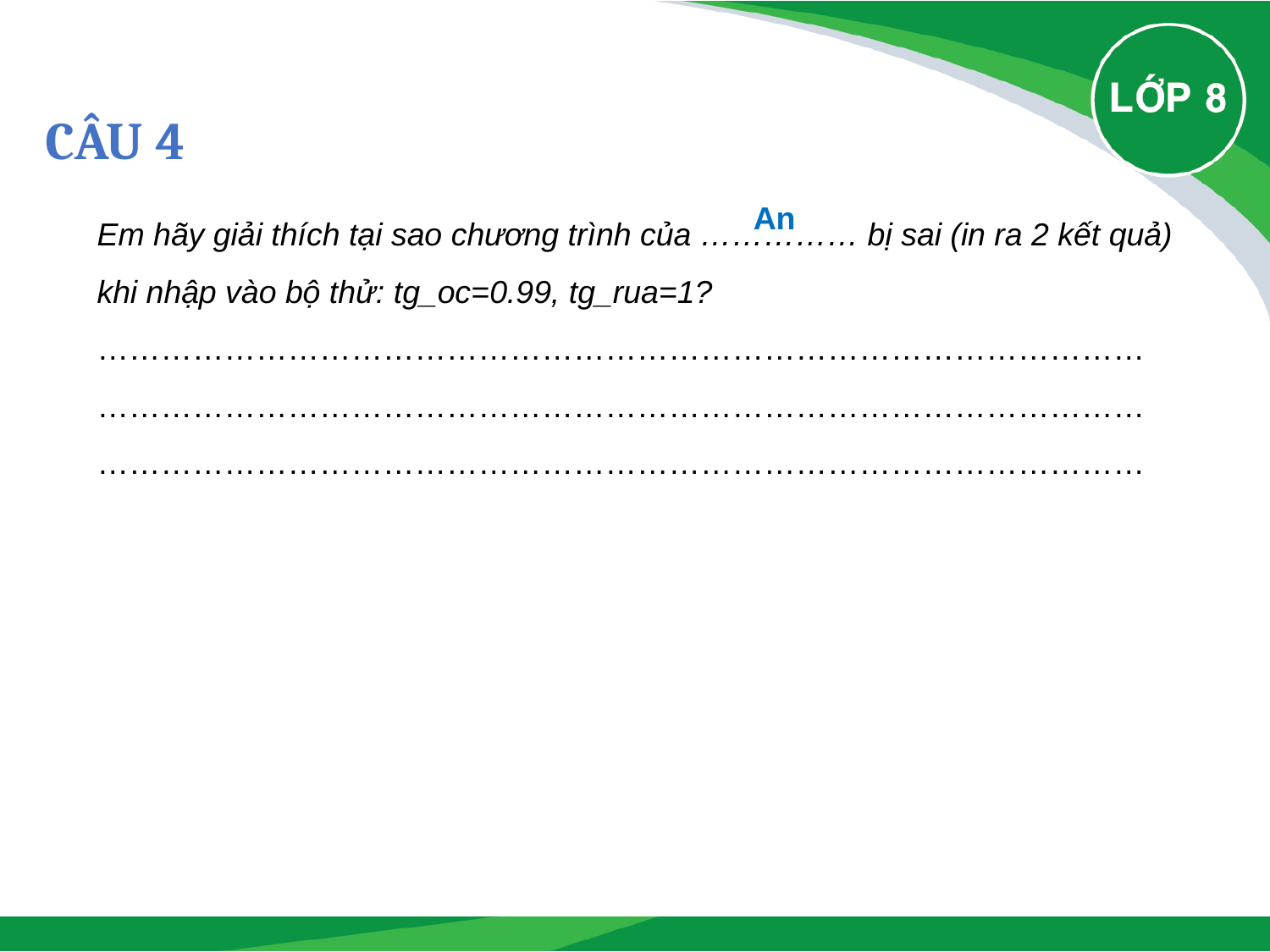

# CÂU 4
Em hãy giải thích tại sao chương trình của …………… bị sai (in ra 2 kết quả) khi nhập vào bộ thử: tg_oc=0.99, tg_rua=1?
………………………………………………………………………………………
………………………………………………………………………………………
………………………………………………………………………………………
An